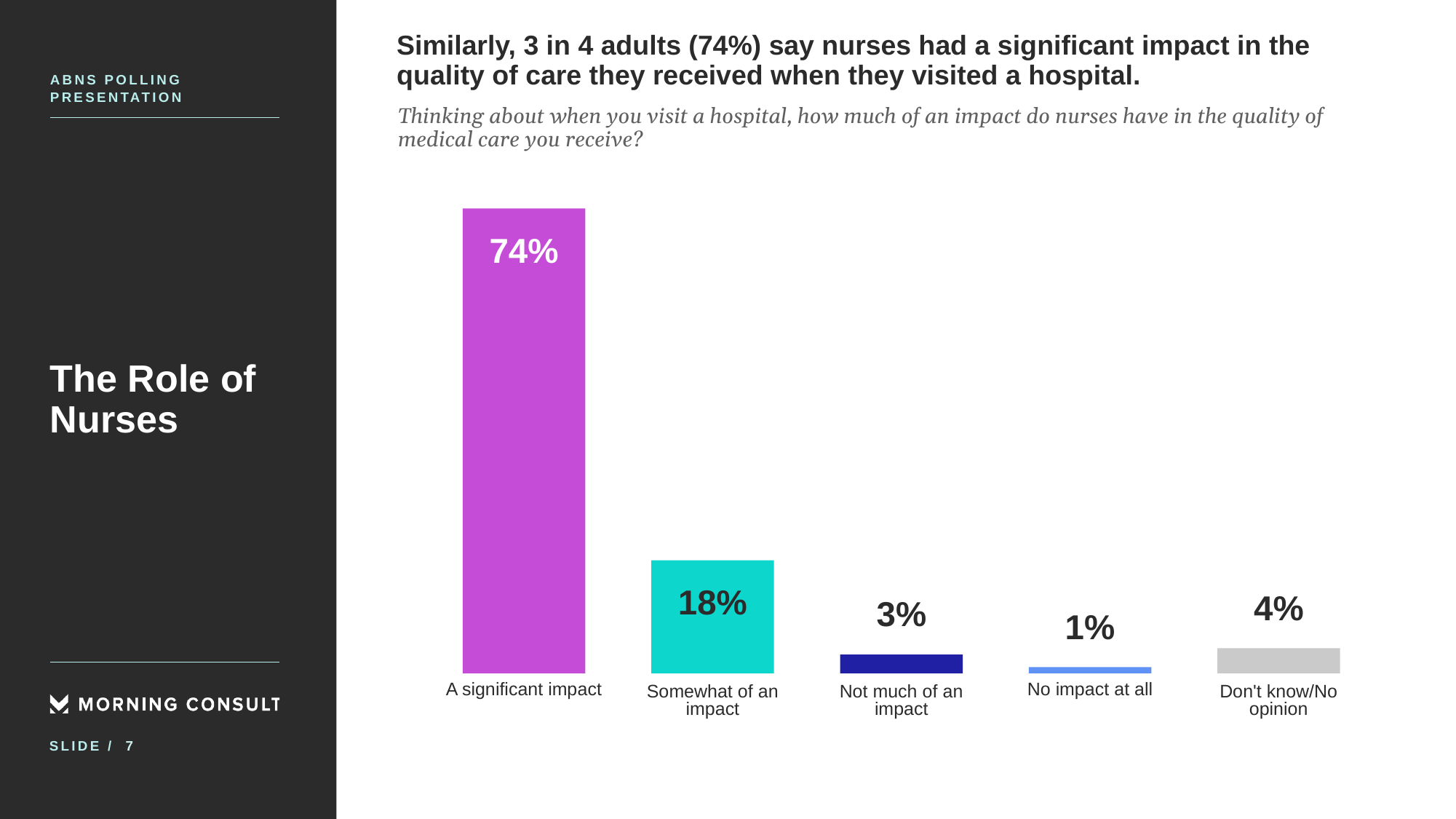

# Similarly, 3 in 4 adults (74%) say nurses had a significant impact in the quality of care they received when they visited a hospital.
ABNS7
Abns Polling Presentation
Thinking about when you visit a hospital, how much of an impact do nurses have in the quality of medical care you receive?

74%

18%
4%
3%
1%

A significant impact
No impact at all
Somewhat of an
Not much of an
Don't know/No
impact
impact
opinion

The Role of Nurses
7